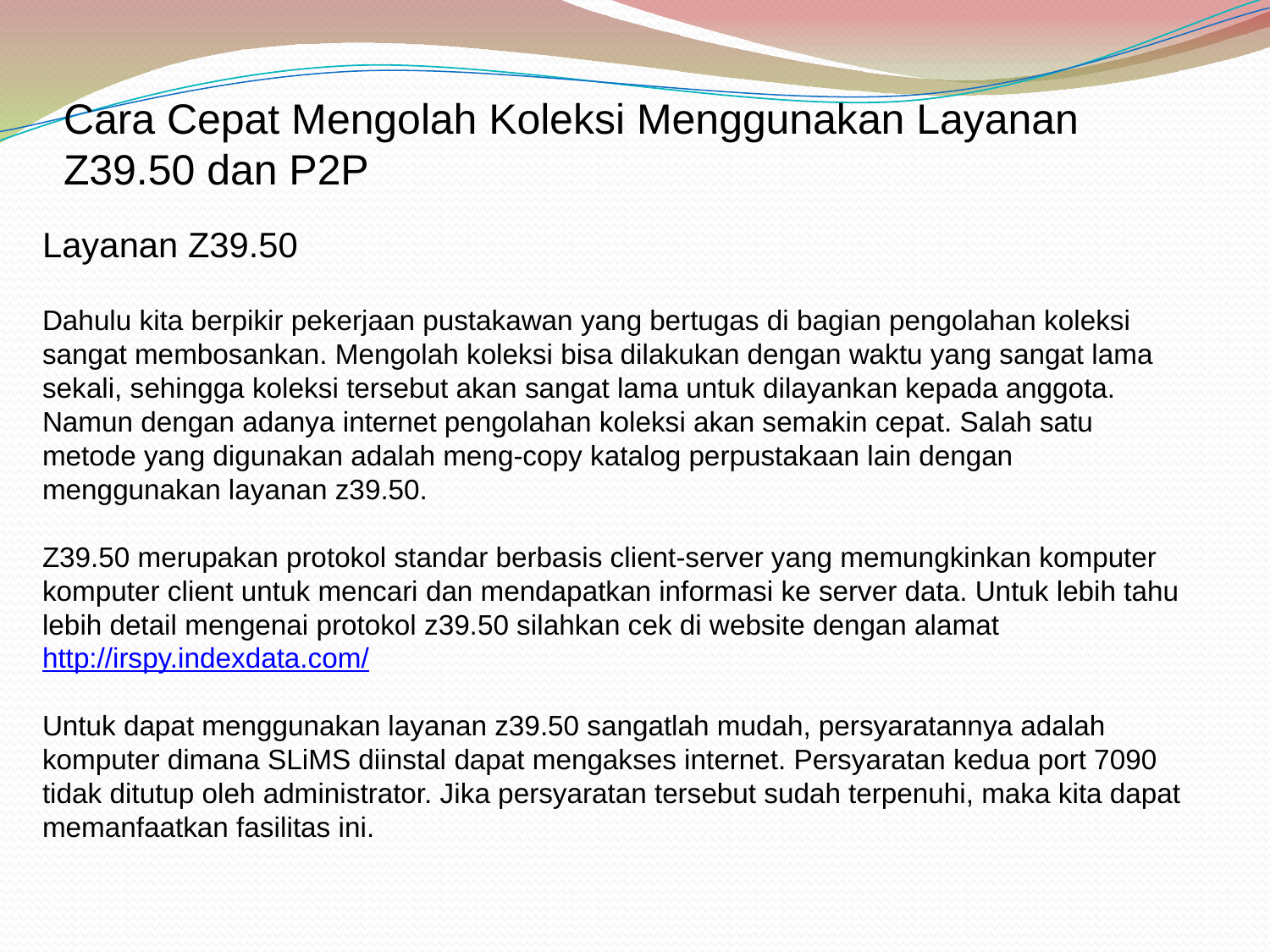

# Cara Cepat Mengolah Koleksi Menggunakan Layanan Z39.50 dan P2P
Layanan Z39.50

Dahulu kita berpikir pekerjaan pustakawan yang bertugas di bagian pengolahan koleksi sangat membosankan. Mengolah koleksi bisa dilakukan dengan waktu yang sangat lama sekali, sehingga koleksi tersebut akan sangat lama untuk dilayankan kepada anggota. Namun dengan adanya internet pengolahan koleksi akan semakin cepat. Salah satu metode yang digunakan adalah meng-copy katalog perpustakaan lain dengan menggunakan layanan z39.50.

Z39.50 merupakan protokol standar berbasis client-server yang memungkinkan komputer komputer client untuk mencari dan mendapatkan informasi ke server data. Untuk lebih tahu lebih detail mengenai protokol z39.50 silahkan cek di website dengan alamat http://irspy.indexdata.com/

Untuk dapat menggunakan layanan z39.50 sangatlah mudah, persyaratannya adalah komputer dimana SLiMS diinstal dapat mengakses internet. Persyaratan kedua port 7090 tidak ditutup oleh administrator. Jika persyaratan tersebut sudah terpenuhi, maka kita dapat memanfaatkan fasilitas ini.